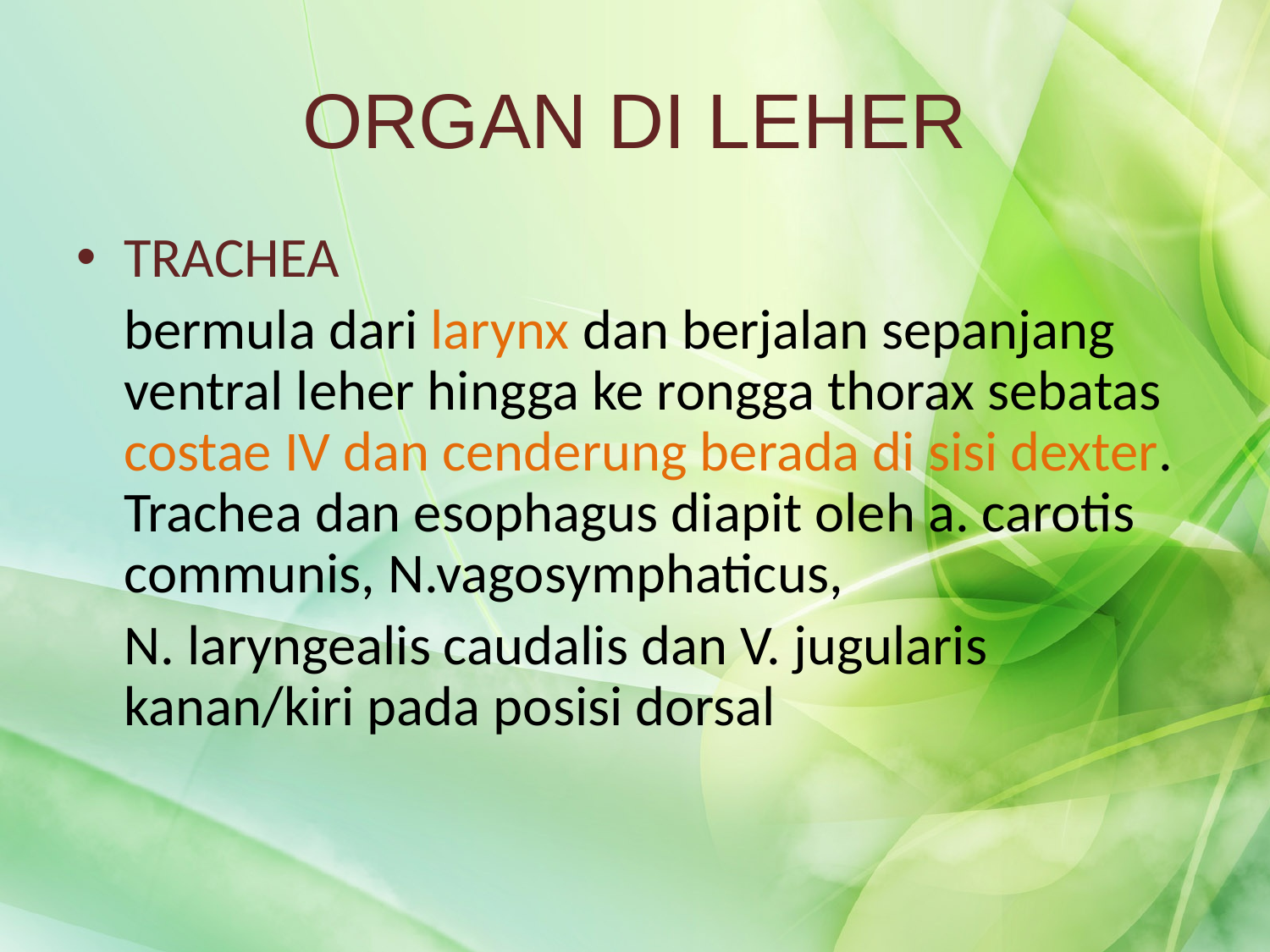

# ORGAN DI LEHER
TRACHEA
	bermula dari larynx dan berjalan sepanjang ventral leher hingga ke rongga thorax sebatas costae IV dan cenderung berada di sisi dexter. Trachea dan esophagus diapit oleh a. carotis communis, N.vagosymphaticus,
	N. laryngealis caudalis dan V. jugularis kanan/kiri pada posisi dorsal